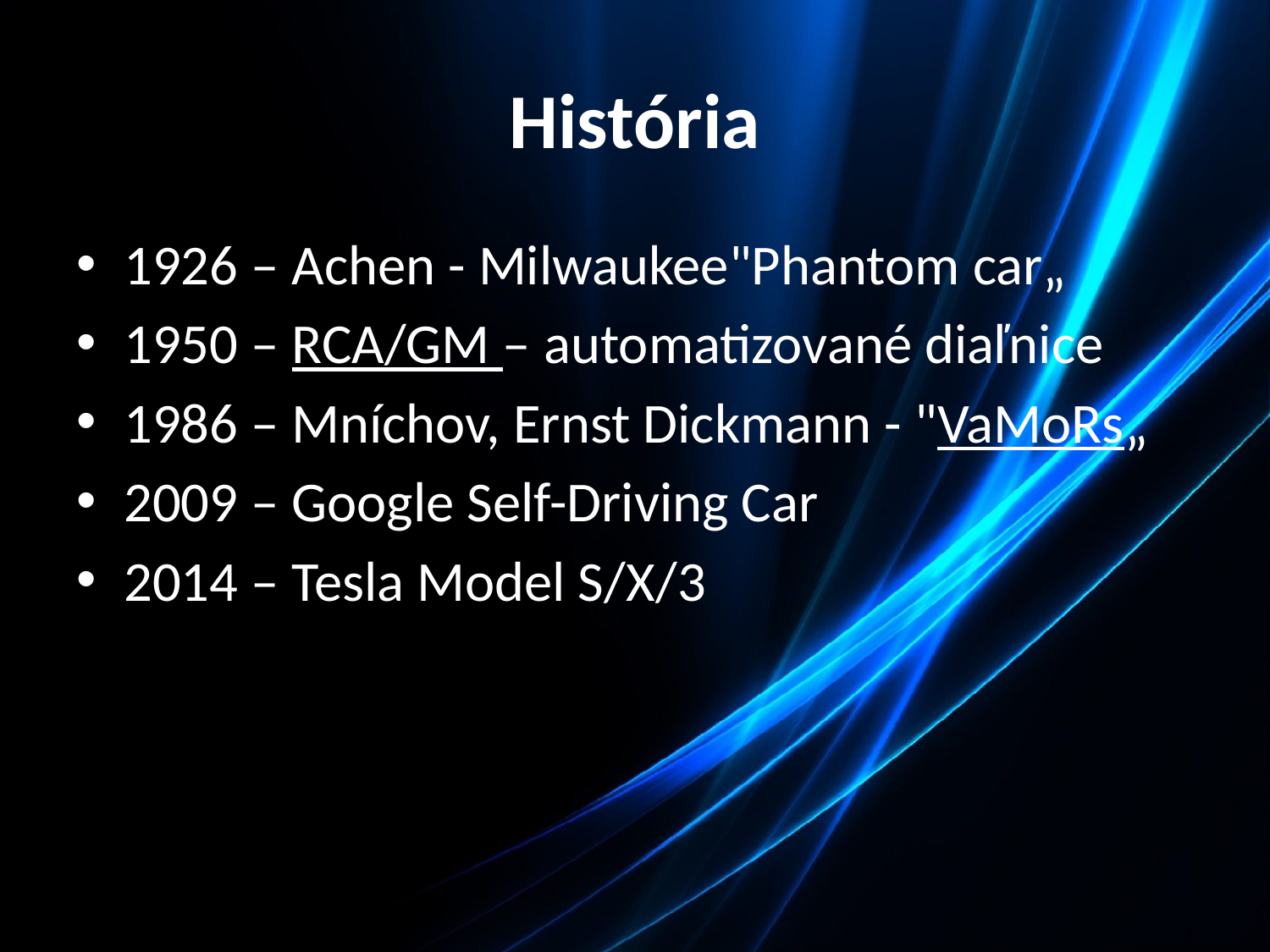

# História
1926 – Achen - Milwaukee"Phantom car„
1950 – RCA/GM – automatizované diaľnice
1986 – Mníchov, Ernst Dickmann - "VaMoRs„
2009 – Google Self-Driving Car
2014 – Tesla Model S/X/3